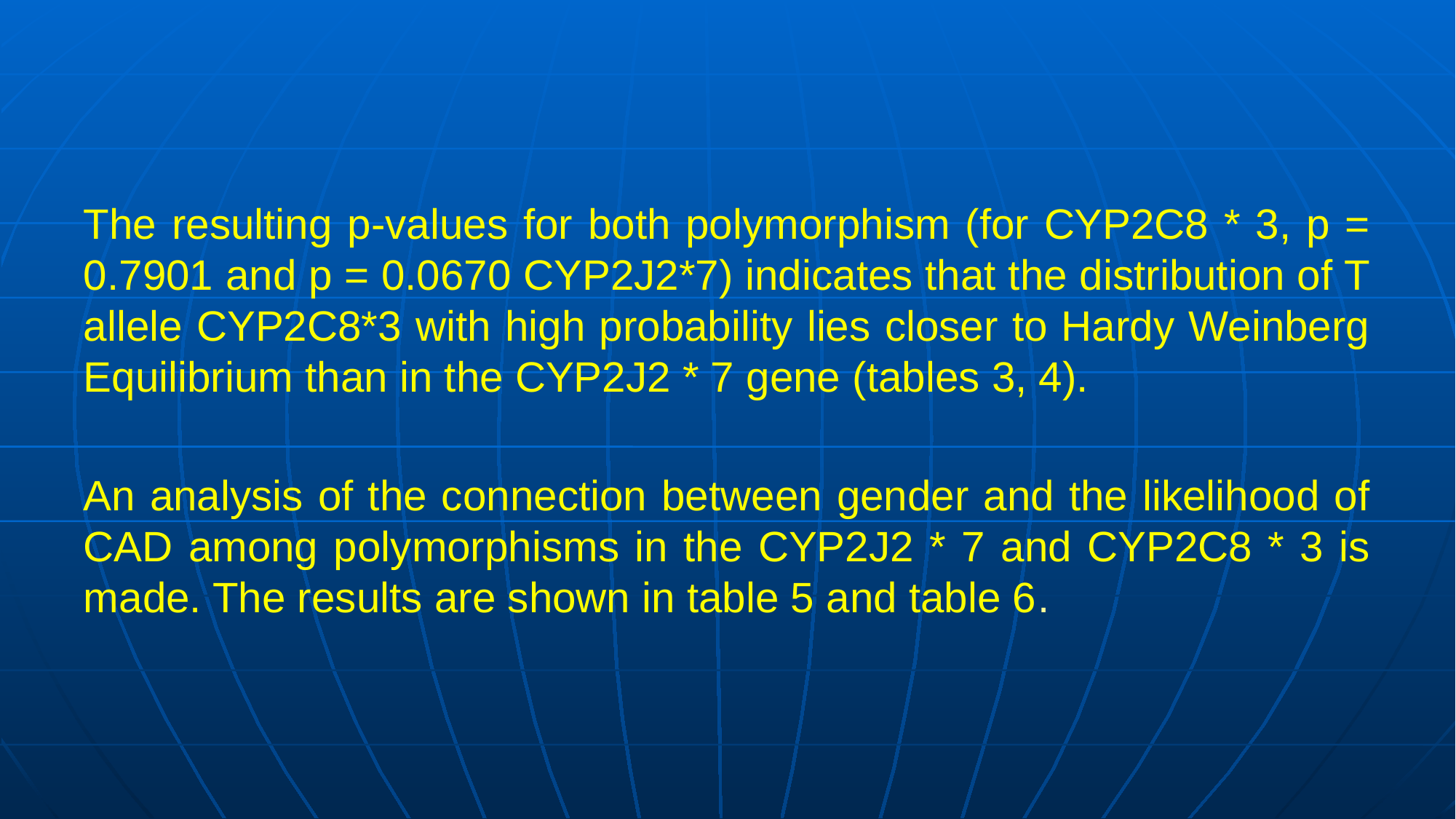

#
The resulting p-values for both polymorphism (for CYP2C8 * 3, p = 0.7901 and p = 0.0670 CYP2J2*7) indicates that the distribution of T allele CYP2C8*3 with high probability lies closer to Hardy Weinberg Equilibrium than in the CYP2J2 * 7 gene (tables 3, 4).

An analysis of the connection between gender and the likelihood of CAD among polymorphisms in the CYP2J2 * 7 and CYP2C8 * 3 is made. The results are shown in table 5 and table 6.